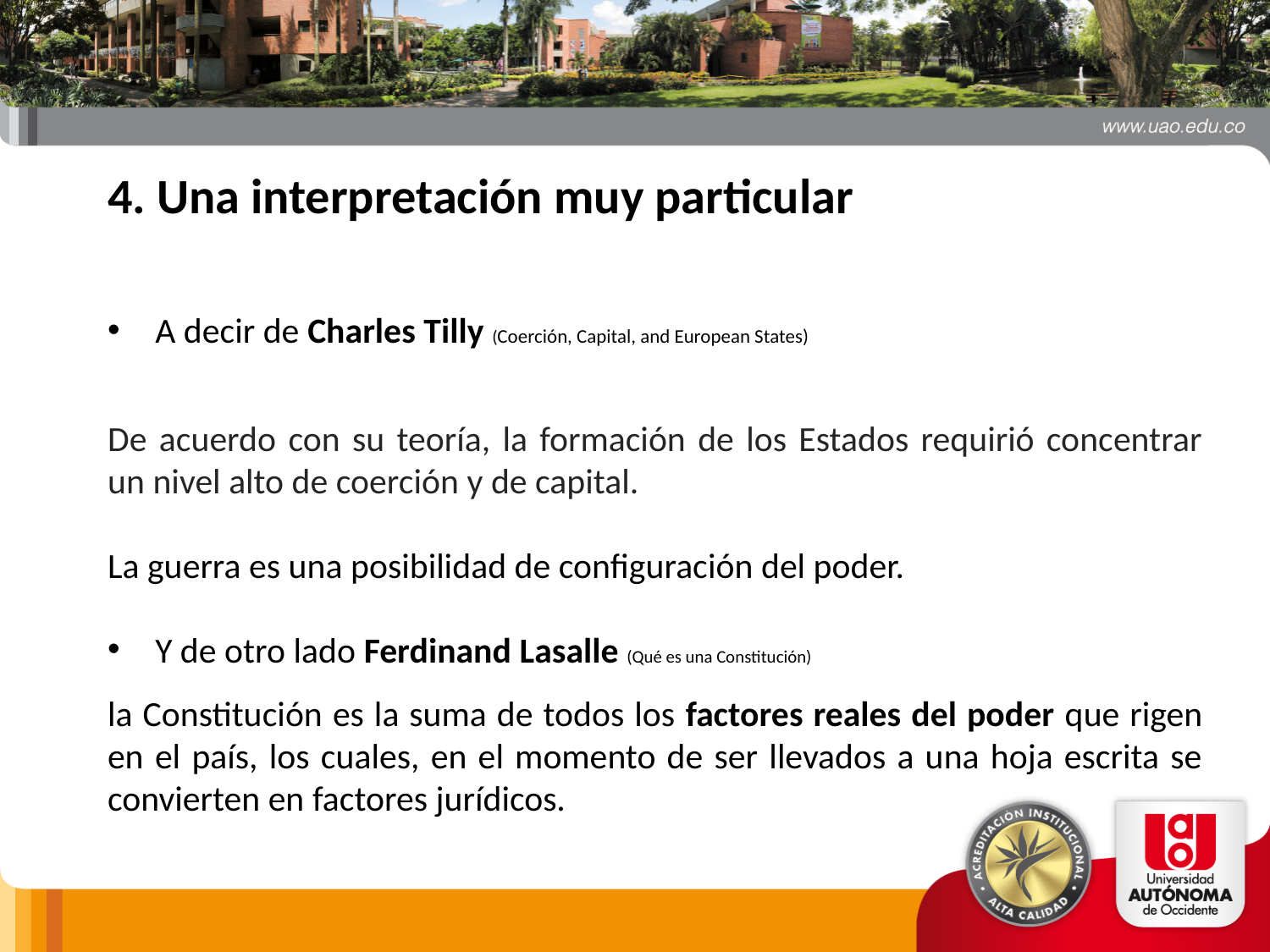

4. Una interpretación muy particular

A decir de Charles Tilly (Coerción, Capital, and European States)

De acuerdo con su teoría, la formación de los Estados requirió concentrar un nivel alto de coerción y de capital.

La guerra es una posibilidad de configuración del poder.

Y de otro lado Ferdinand Lasalle (Qué es una Constitución)

la Constitución es la suma de todos los factores reales del poder que rigen en el país, los cuales, en el momento de ser llevados a una hoja escrita se convierten en factores jurídicos.